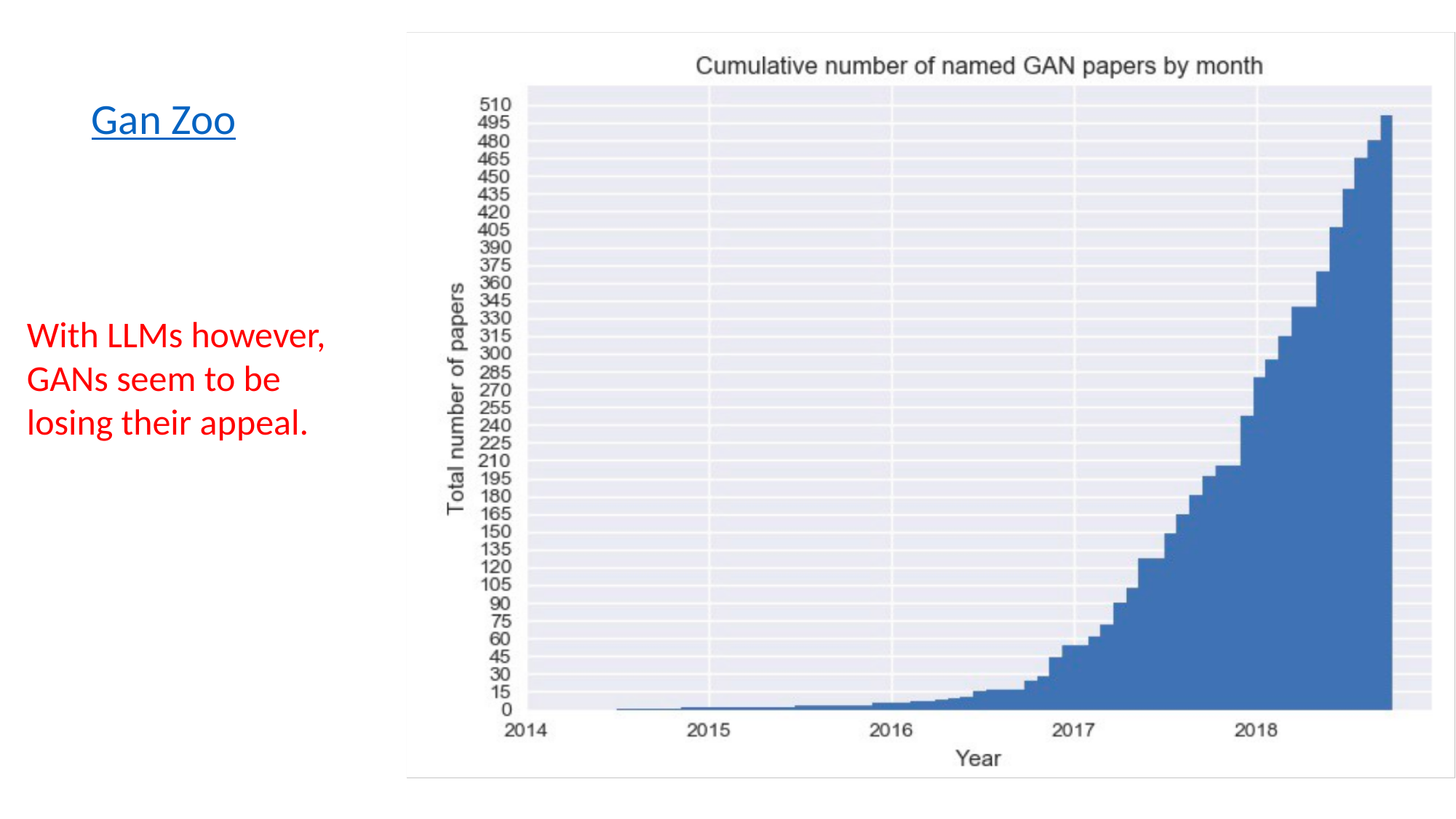

# Growth of GAN papers
Gan Zoo
With LLMs however, GANs seem to be losing their appeal.